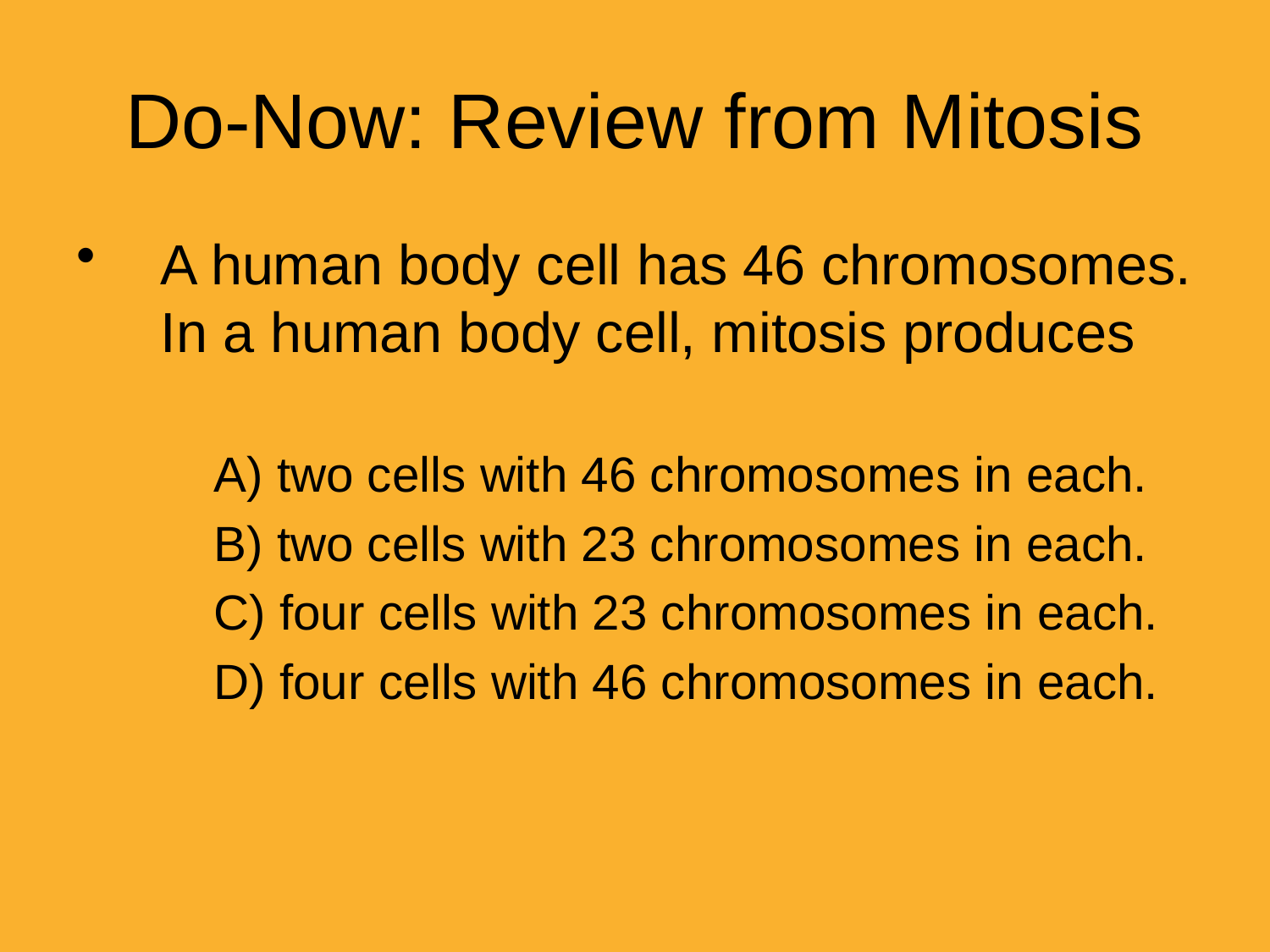

# Do-Now: Review from Mitosis
A human body cell has 46 chromosomes. In a human body cell, mitosis produces

	A) two cells with 46 chromosomes in each.
	B) two cells with 23 chromosomes in each.
	C) four cells with 23 chromosomes in each.
	D) four cells with 46 chromosomes in each.